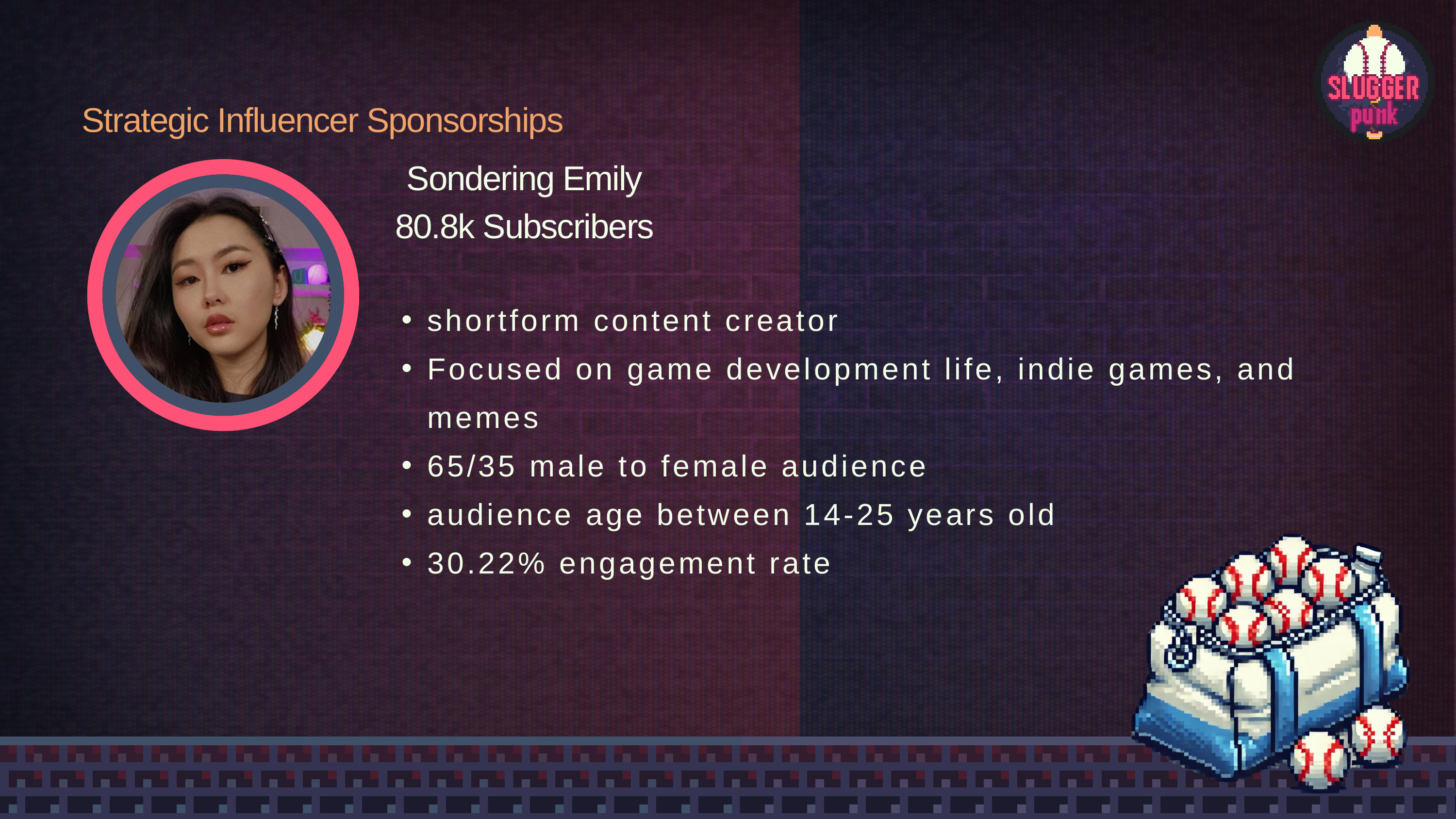

Strategic Influencer Sponsorships
Sondering Emily
80.8k Subscribers

shortform content creator
Focused on game development life, indie games, and memes
65/35 male to female audience
audience age between 14-25 years old
30.22% engagement rate